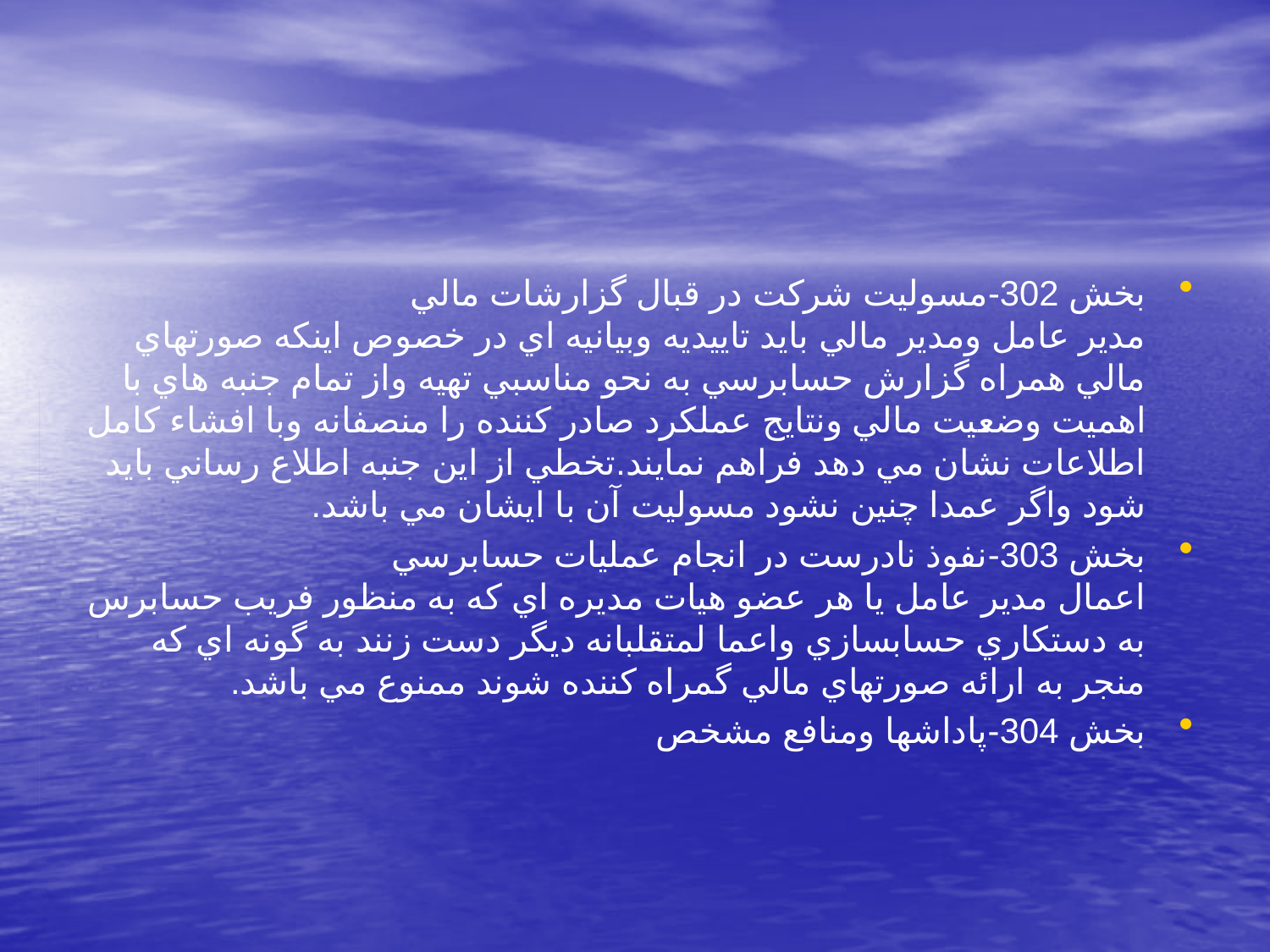

#
بخش 302-مسوليت شركت در قبال گزارشات مالي
مدير عامل ومدير مالي بايد تاييديه وبيانيه اي در خصوص اينكه صورتهاي مالي همراه گزارش حسابرسي به نحو ‏مناسبي تهيه واز تمام جنبه هاي با اهميت وضعيت مالي ونتايج عملكرد صادر كننده را منصفانه وبا افشاء كامل ‏اطلاعات نشان مي دهد فراهم نمايند.تخطي از اين جنبه اطلاع رساني بايد شود واگر عمدا چنين نشود مسوليت آن ‏با ايشان مي باشد.‏
بخش 303-نفوذ نادرست در انجام عمليات حسابرسي
اعمال مدير عامل يا هر عضو هيات مديره اي كه به منظور فريب حسابرس به دستكاري حسابسازي واعما ‏لمتقلبانه ديگر دست زنند به گونه اي كه منجر به ارائه صورتهاي مالي گمراه كننده شوند ممنوع مي باشد.‏
بخش 304-پاداشها ومنافع مشخص